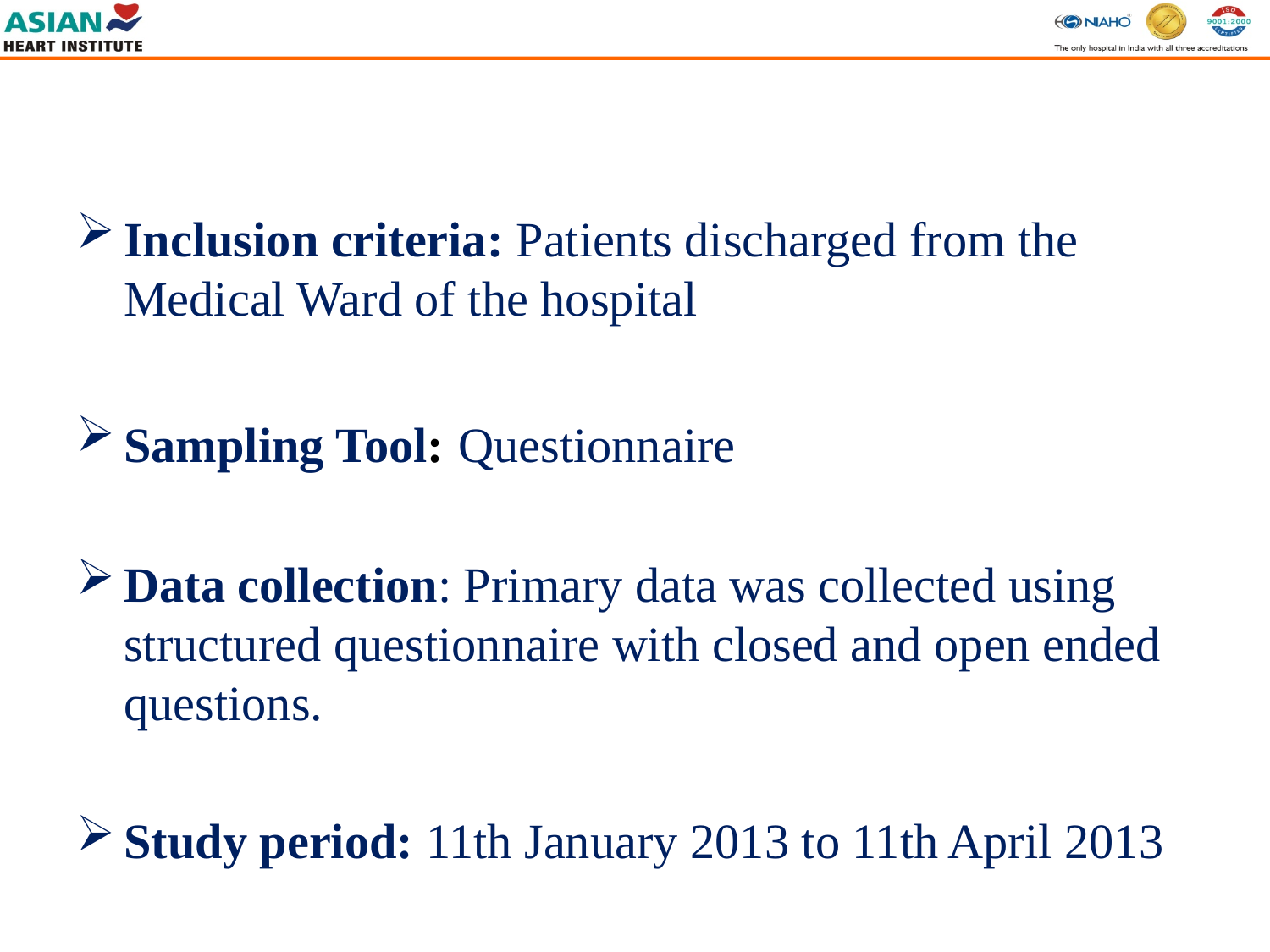

#
Inclusion criteria: Patients discharged from the Medical Ward of the hospital

Sampling Tool: Questionnaire

Data collection: Primary data was collected using structured questionnaire with closed and open ended questions.

Study period: 11th January 2013 to 11th April 2013